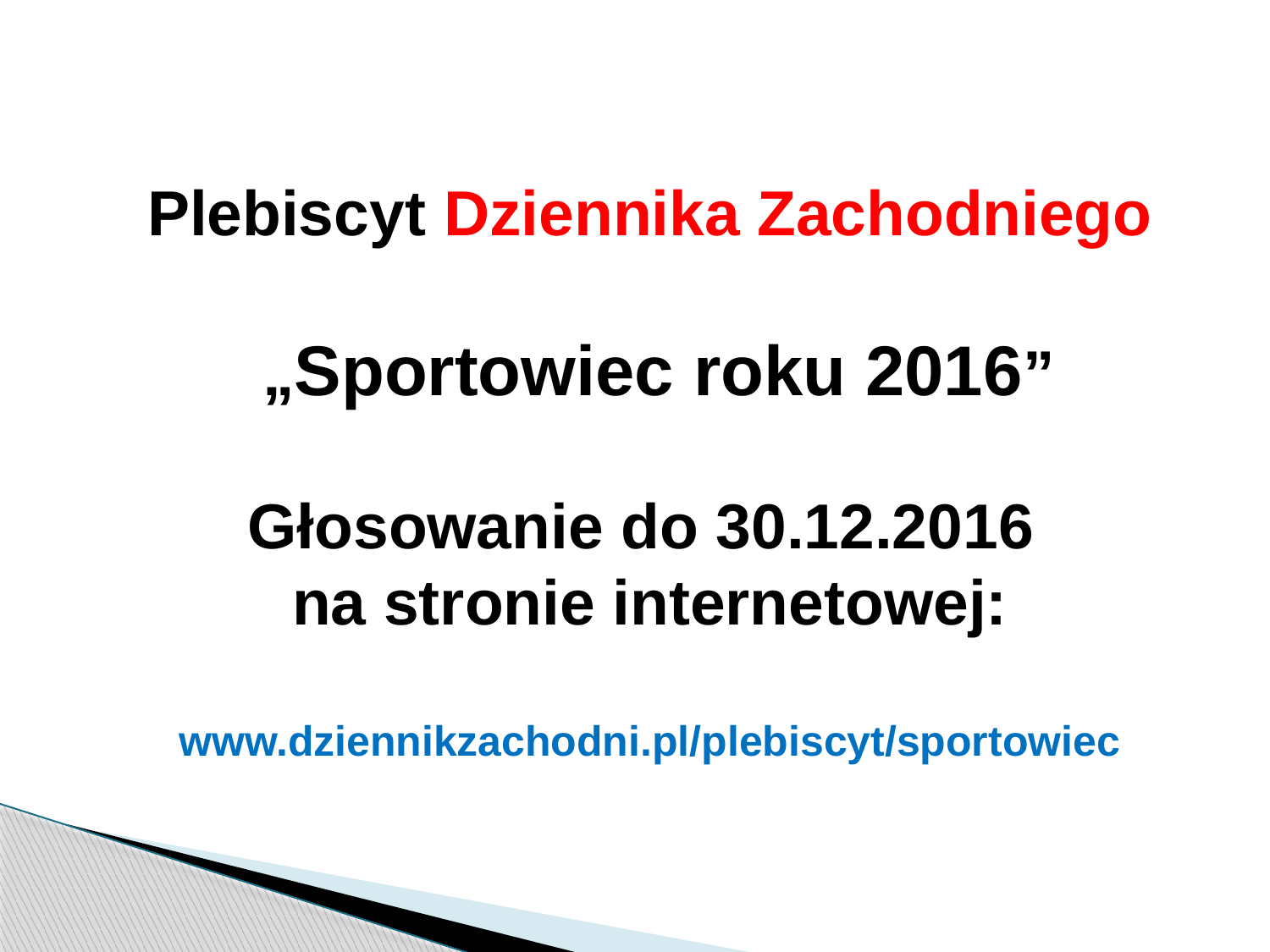

Plebiscyt Dziennika Zachodniego

 „Sportowiec roku 2016”

Głosowanie do 30.12.2016
na stronie internetowej:

www.dziennikzachodni.pl/plebiscyt/sportowiec